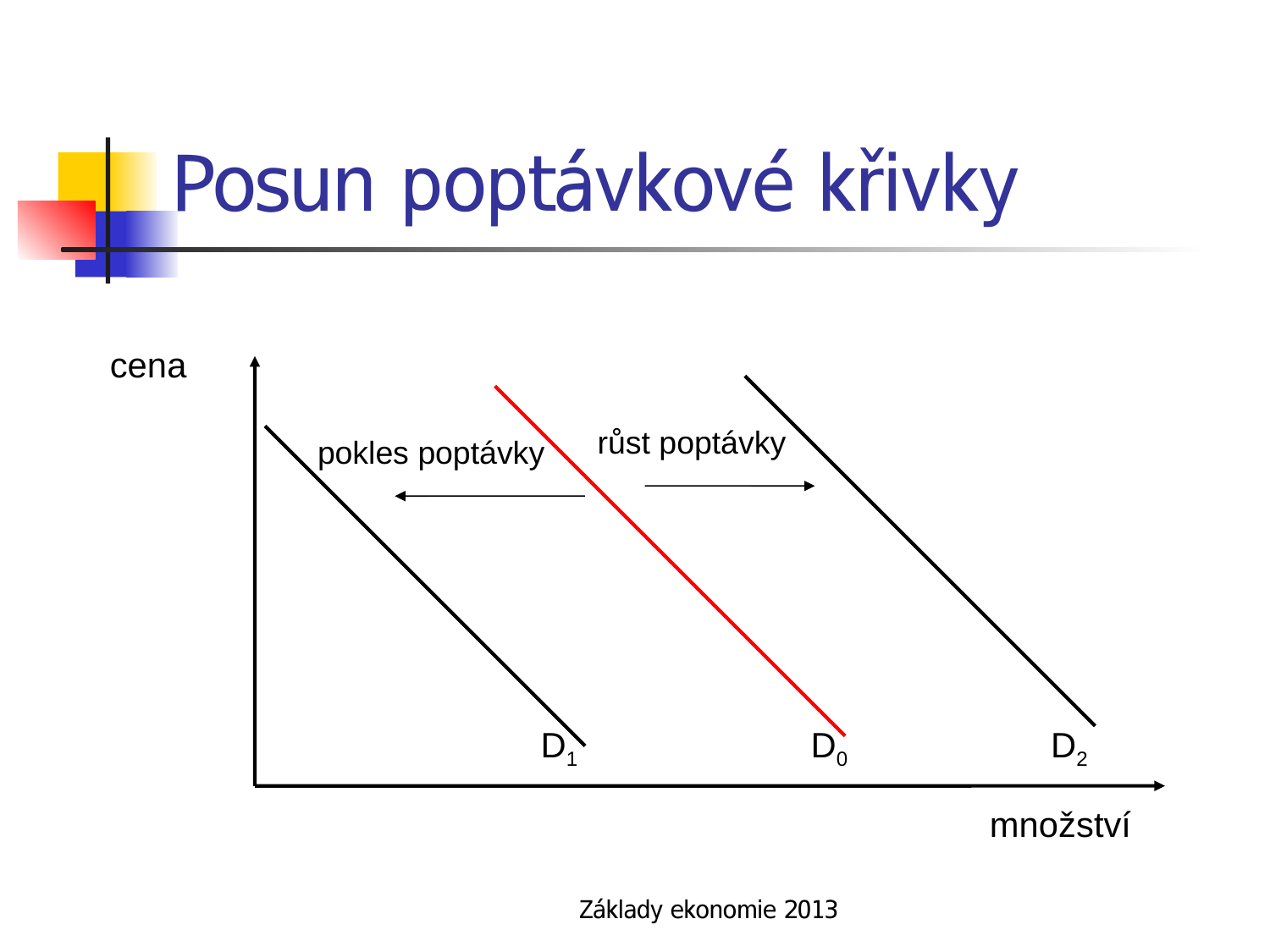

# Posun poptávkové křivky
cena

růst poptávky

pokles poptávky

D1
D0
D2

množství
Základy ekonomie 2013